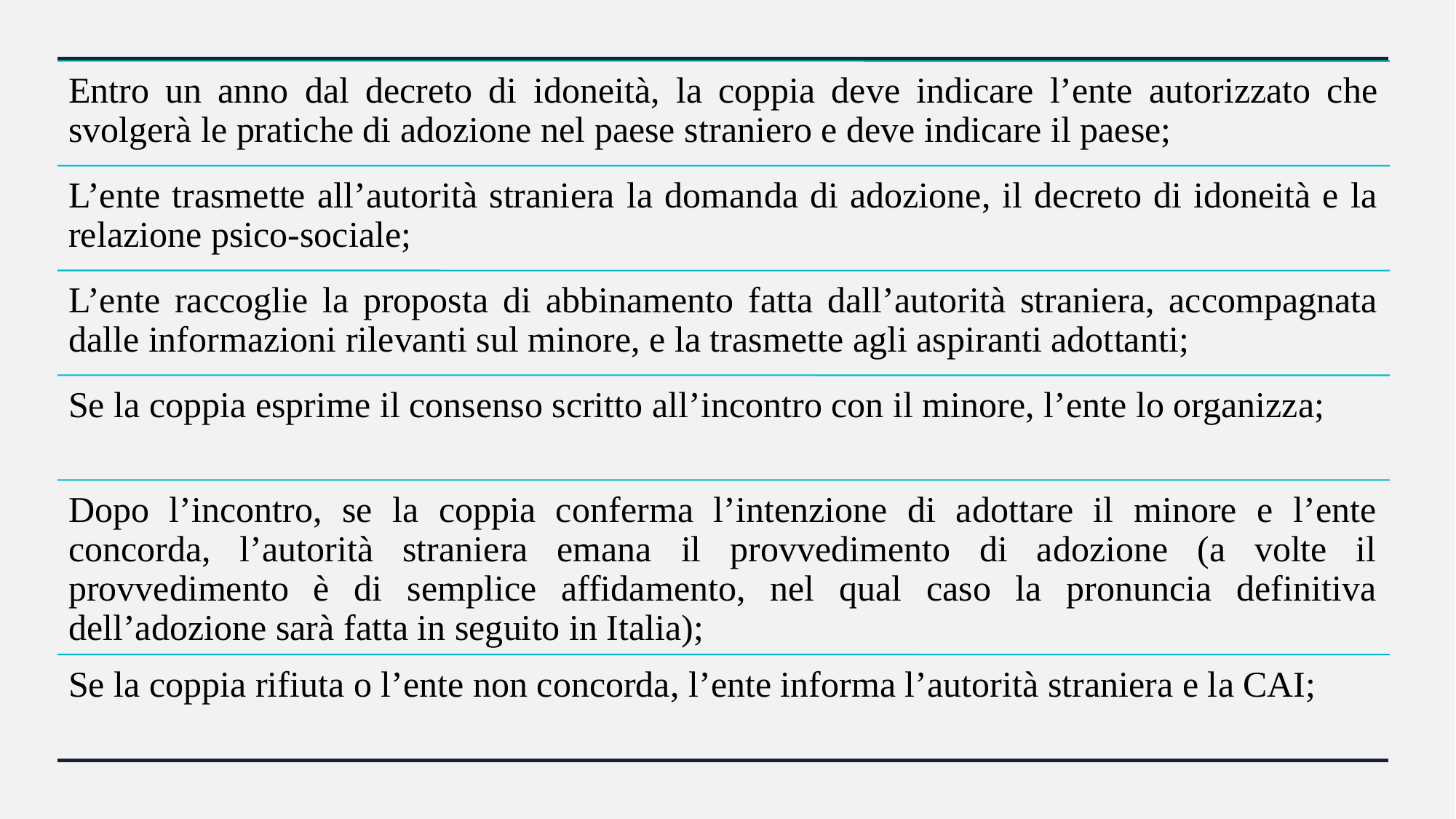

Entro un anno dal decreto di idoneità, la coppia deve indicare l’ente autorizzato che svolgerà le pratiche di adozione nel paese straniero e deve indicare il paese;
L’ente trasmette all’autorità straniera la domanda di adozione, il decreto di idoneità e la relazione psico-sociale;
L’ente raccoglie la proposta di abbinamento fatta dall’autorità straniera, accompagnata dalle informazioni rilevanti sul minore, e la trasmette agli aspiranti adottanti;
Se la coppia esprime il consenso scritto all’incontro con il minore, l’ente lo organizza;
Dopo l’incontro, se la coppia conferma l’intenzione di adottare il minore e l’ente concorda, l’autorità straniera emana il provvedimento di adozione (a volte il provvedimento è di semplice affidamento, nel qual caso la pronuncia definitiva dell’adozione sarà fatta in seguito in Italia);
Se la coppia rifiuta o l’ente non concorda, l’ente informa l’autorità straniera e la CAI;